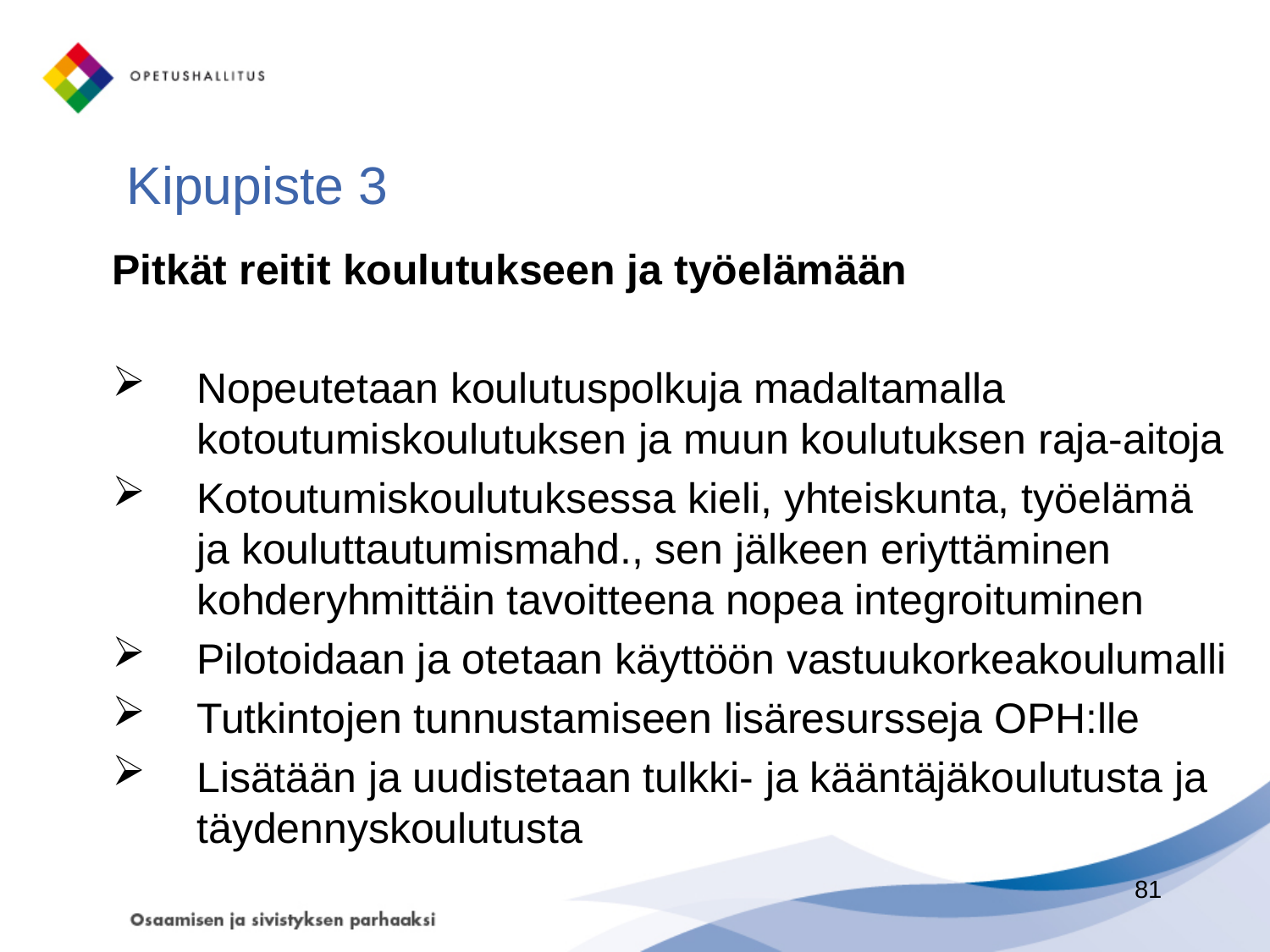

# Kipupiste 3
Pitkät reitit koulutukseen ja työelämään

Nopeutetaan koulutuspolkuja madaltamalla kotoutumiskoulutuksen ja muun koulutuksen raja-aitoja
Kotoutumiskoulutuksessa kieli, yhteiskunta, työelämä ja kouluttautumismahd., sen jälkeen eriyttäminen kohderyhmittäin tavoitteena nopea integroituminen
Pilotoidaan ja otetaan käyttöön vastuukorkeakoulumalli
Tutkintojen tunnustamiseen lisäresursseja OPH:lle
Lisätään ja uudistetaan tulkki- ja kääntäjäkoulutusta ja täydennyskoulutusta

81